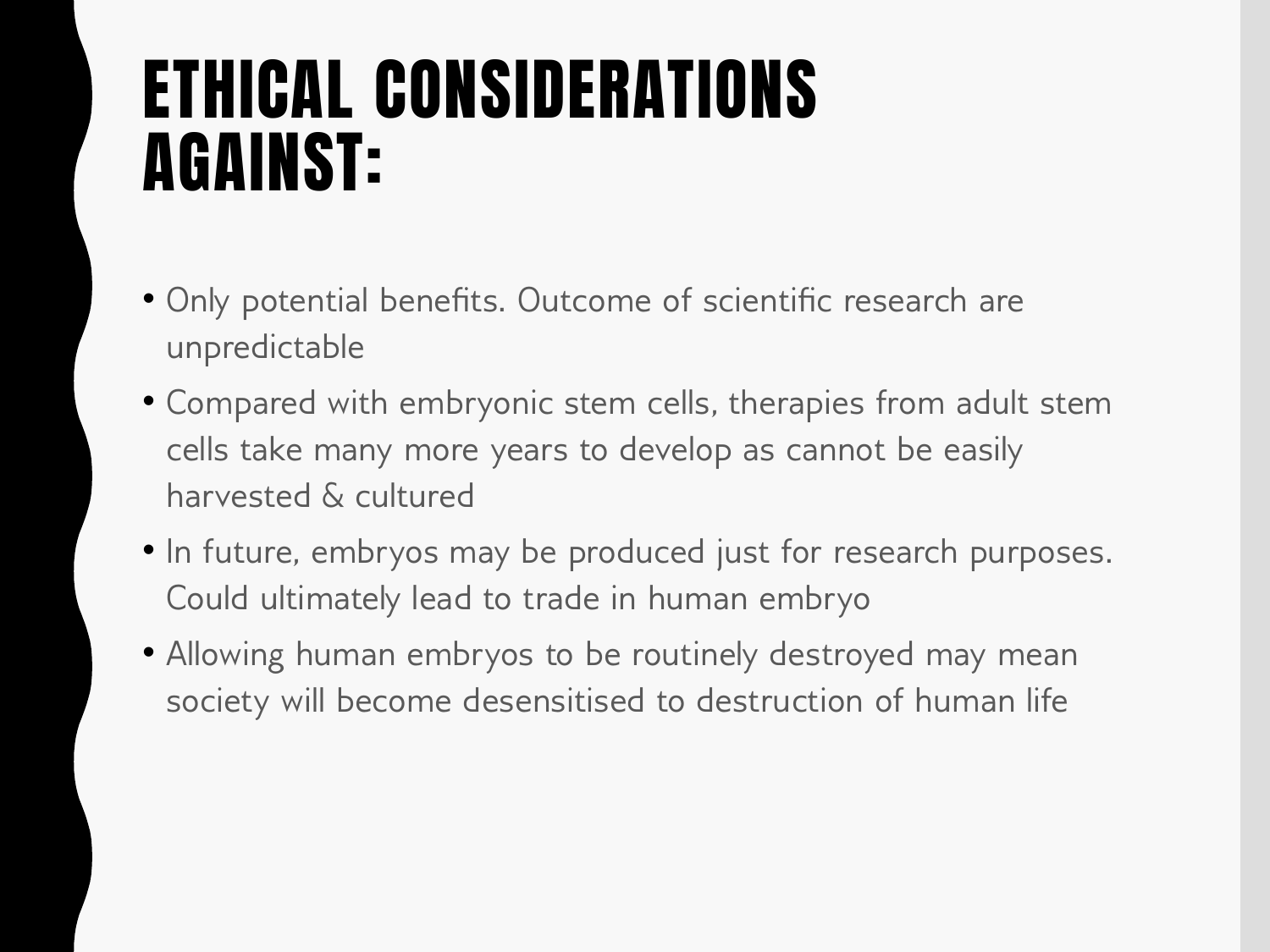

# Ethical considerations Against:
Only potential benefits. Outcome of scientific research are unpredictable
Compared with embryonic stem cells, therapies from adult stem cells take many more years to develop as cannot be easily harvested & cultured
In future, embryos may be produced just for research purposes. Could ultimately lead to trade in human embryo
Allowing human embryos to be routinely destroyed may mean society will become desensitised to destruction of human life